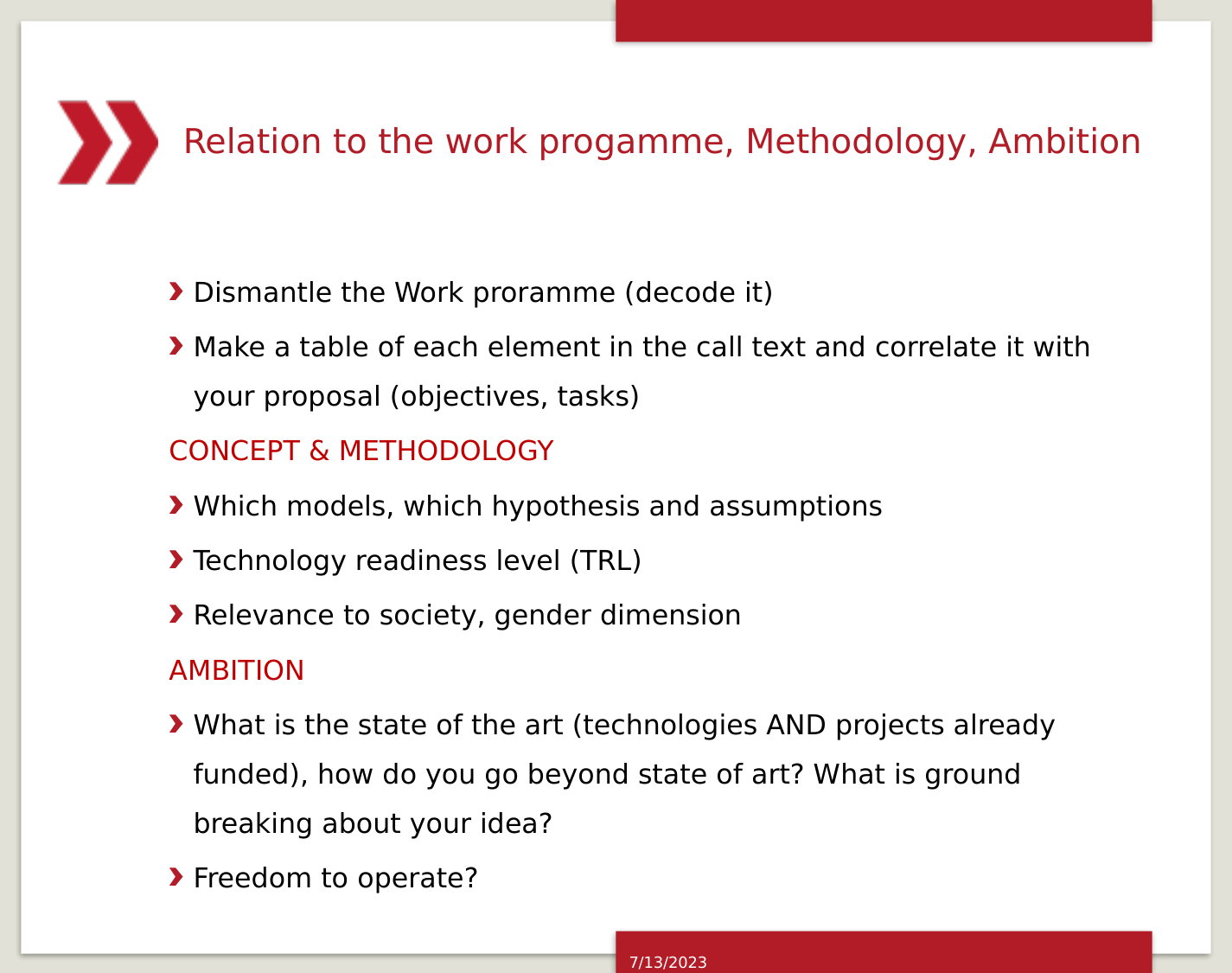

# Relation to the work progamme, Methodology, Ambition
Dismantle the Work proramme (decode it)
Make a table of each element in the call text and correlate it with your proposal (objectives, tasks)
CONCEPT & METHODOLOGY
Which models, which hypothesis and assumptions
Technology readiness level (TRL)
Relevance to society, gender dimension
AMBITION
What is the state of the art (technologies AND projects already funded), how do you go beyond state of art? What is ground breaking about your idea?
Freedom to operate?

7/13/2023